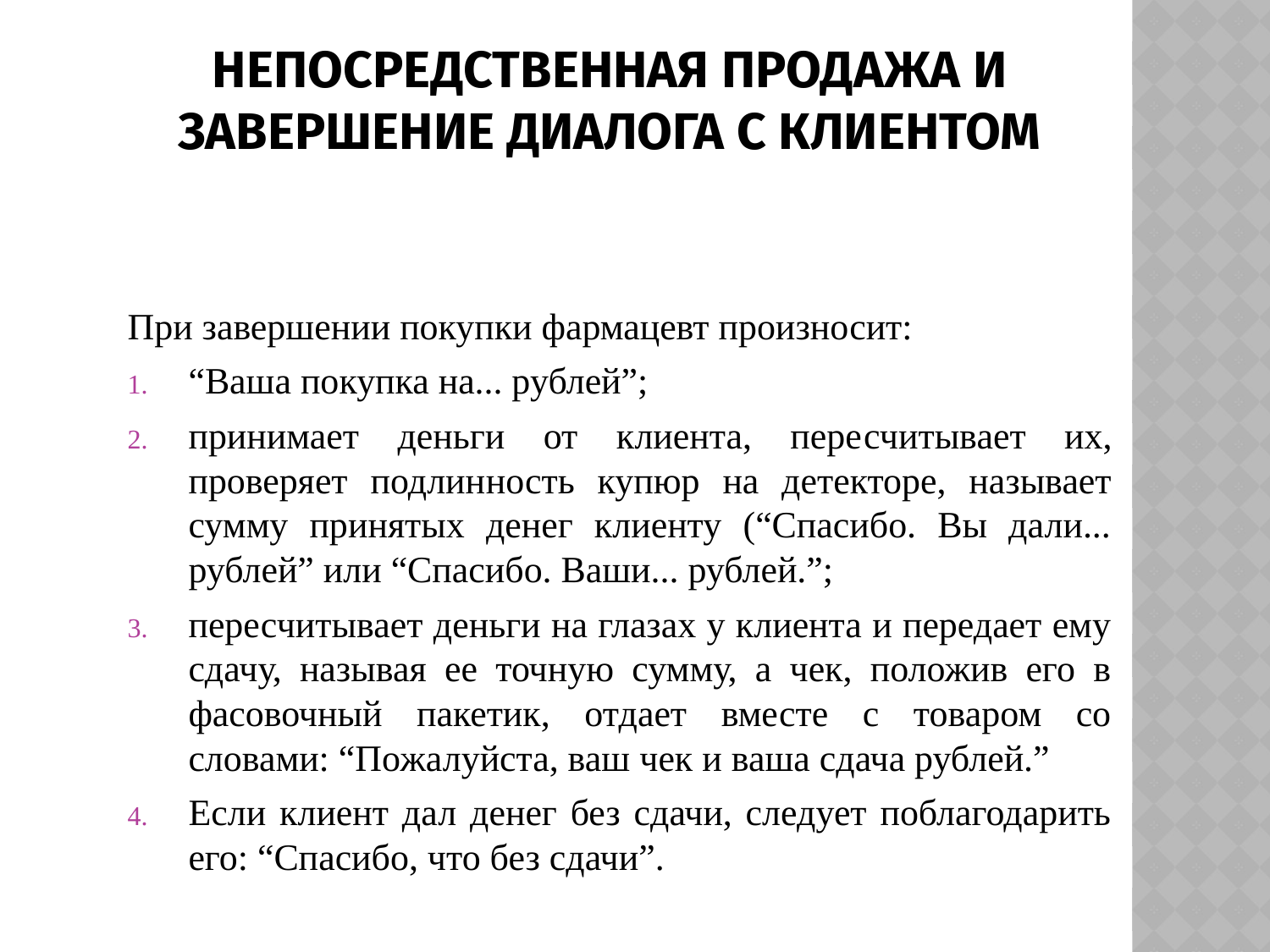

# Непосредственная продажа и завершение диалога с клиентом
При завершении покупки фармацевт произносит:
“Ваша покупка на... рублей”;
принимает деньги от клиента, пере­считывает их, проверяет подлин­ность купюр на детекторе, называет сумму принятых денег клиенту (“Спасибо. Вы дали... рублей” или “Спасибо. Ваши... рублей.”;
пересчитывает деньги на глазах у клиента и передает ему сдачу, называя ее точную сумму, а чек, положив его в фасовочный пакетик, отдает вместе с товаром со словами: “По­жалуйста, ваш чек и ваша сдача рублей.”
Если клиент дал денег без сдачи, следует поблагодарить его: “Спасибо, что без сдачи”.